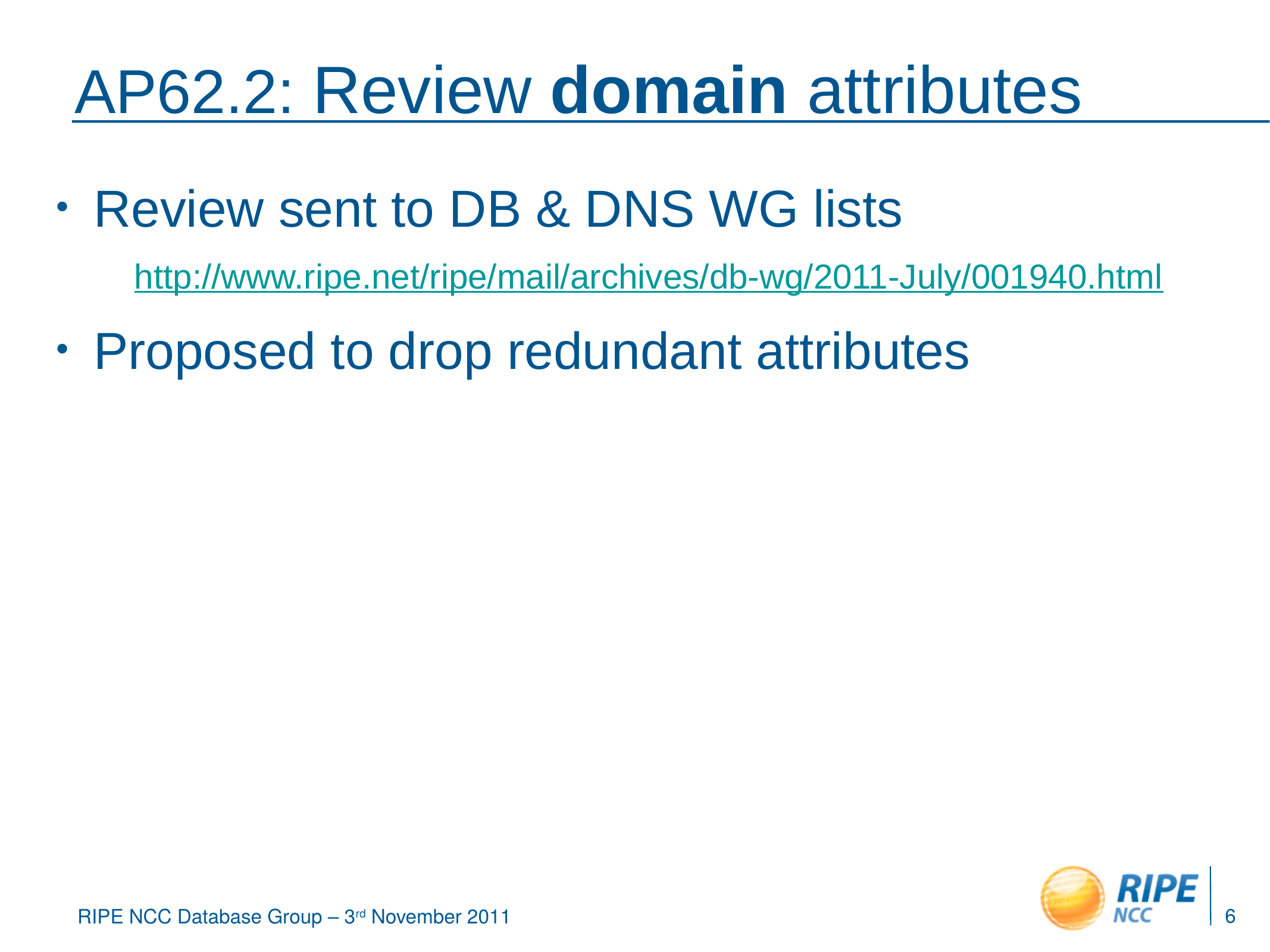

# AP62.2: Review domain attributes
Review sent to DB & DNS WG lists
http://www.ripe.net/ripe/mail/archives/db-wg/2011-July/001940.html
Proposed to drop redundant attributes

6